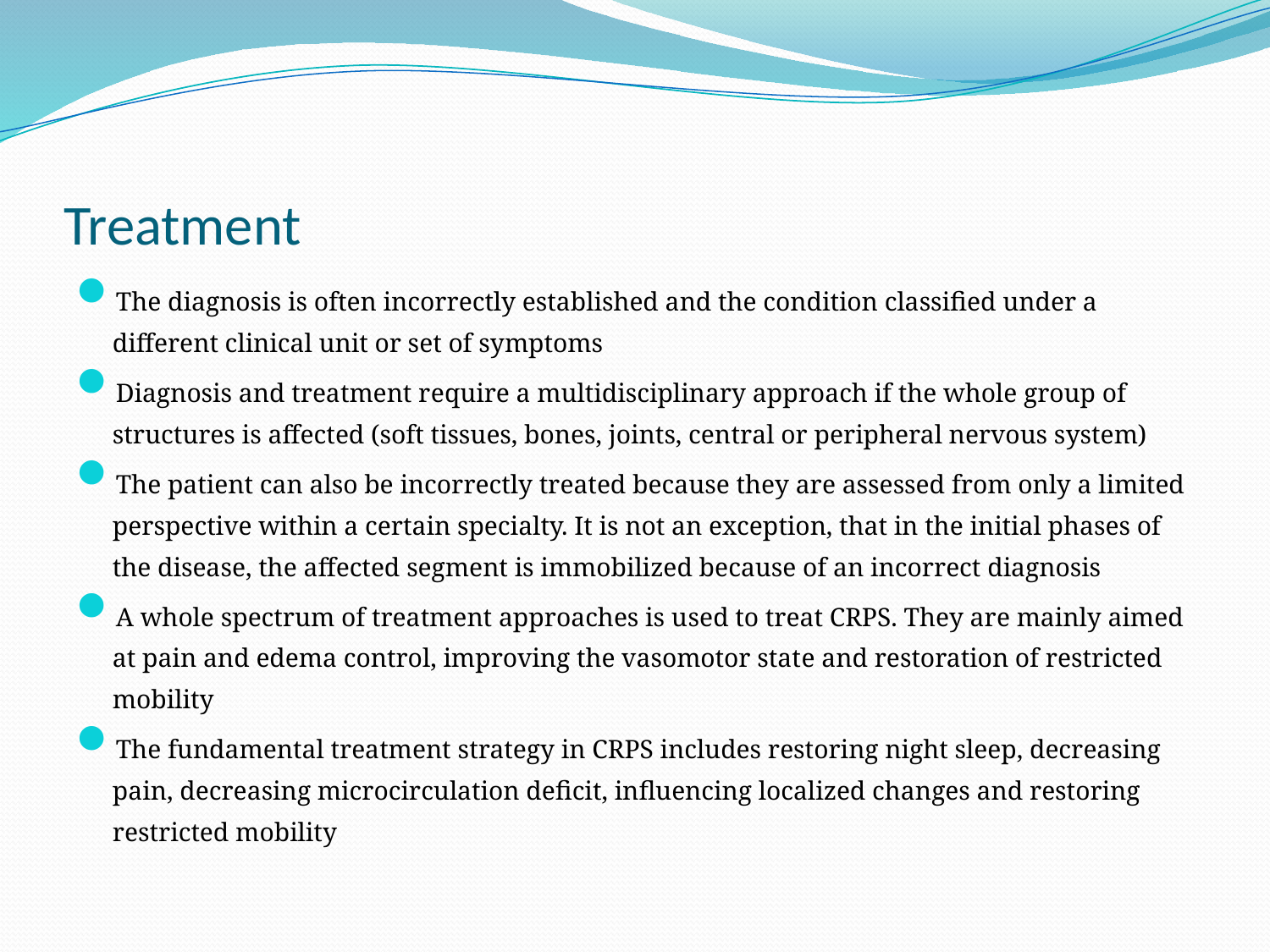

# Treatment
The diagnosis is often incorrectly established and the condition classified under a different clinical unit or set of symptoms
Diagnosis and treatment require a multidisciplinary approach if the whole group of structures is affected (soft tissues, bones, joints, central or peripheral nervous system)
The patient can also be incorrectly treated because they are assessed from only a limited perspective within a certain specialty. It is not an exception, that in the initial phases of the disease, the affected segment is immobilized because of an incorrect diagnosis
A whole spectrum of treatment approaches is used to treat CRPS. They are mainly aimed at pain and edema control, improving the vasomotor state and restoration of restricted mobility
The fundamental treatment strategy in CRPS includes restoring night sleep, decreasing pain, decreasing microcirculation deficit, influencing localized changes and restoring restricted mobility